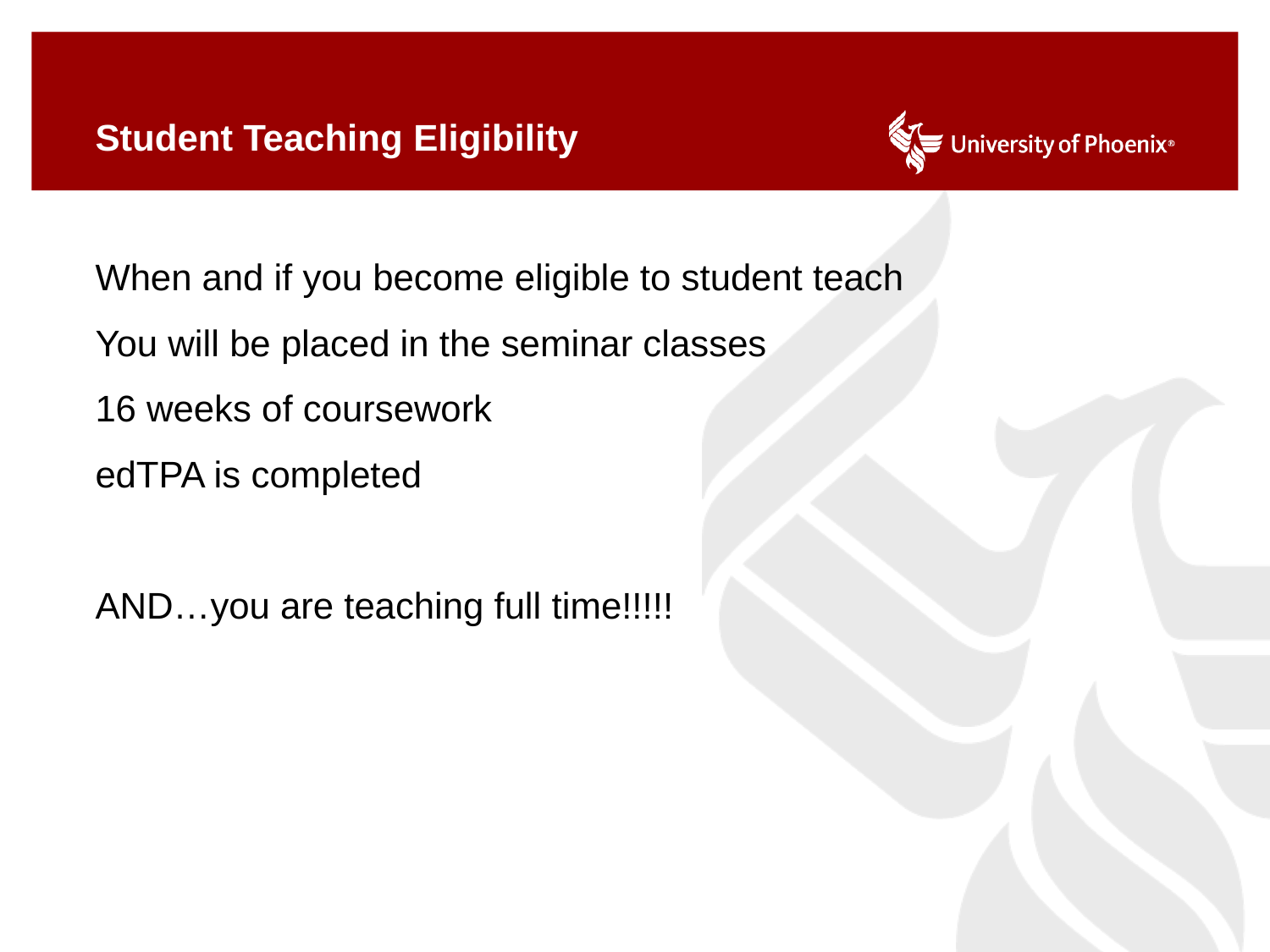

# Student Teaching Eligibility
When and if you become eligible to student teach
You will be placed in the seminar classes
16 weeks of coursework
edTPA is completed

AND…you are teaching full time!!!!!